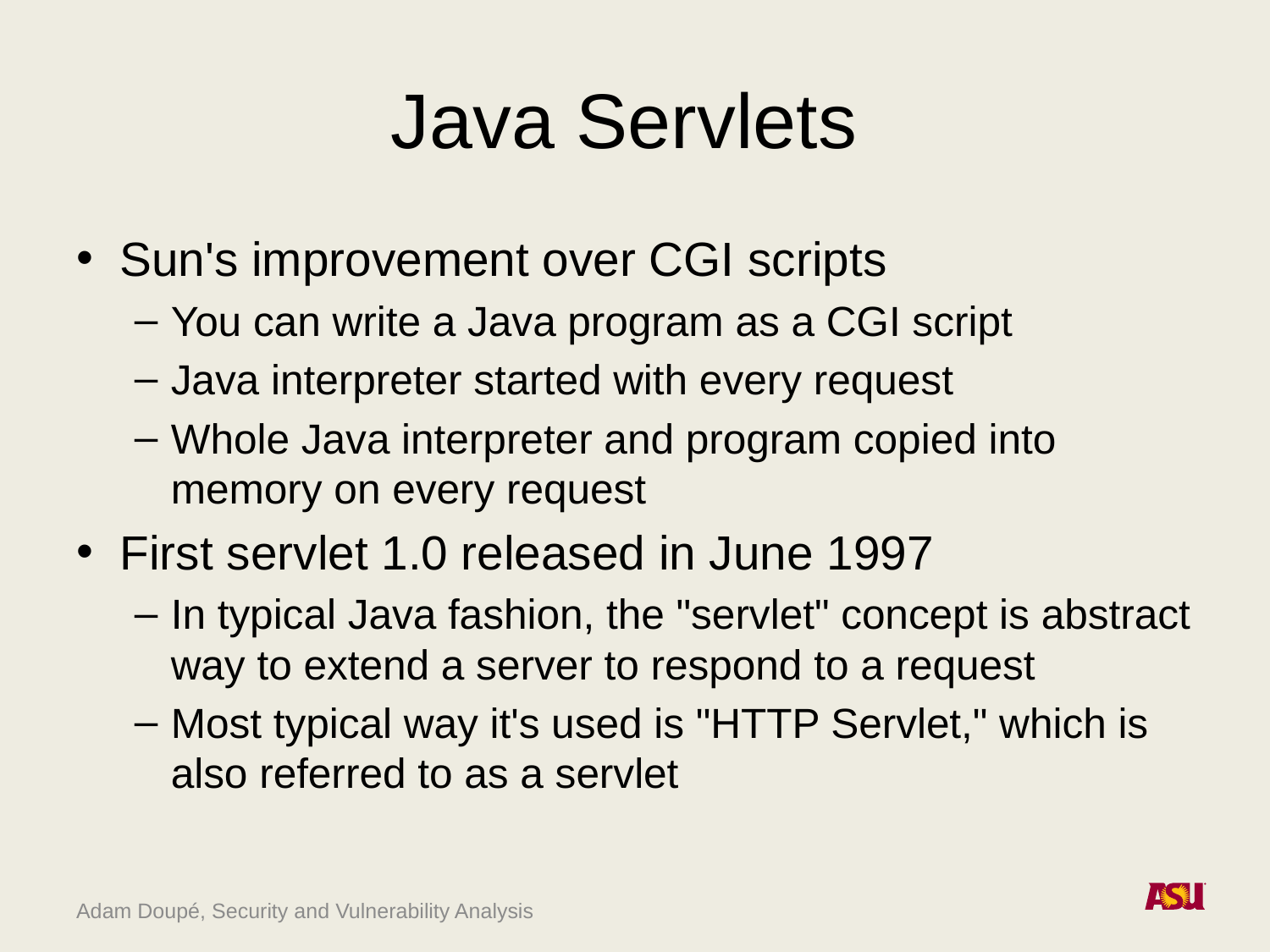

# Java Servlets
Sun's improvement over CGI scripts
You can write a Java program as a CGI script
Java interpreter started with every request
Whole Java interpreter and program copied into memory on every request
First servlet 1.0 released in June 1997
In typical Java fashion, the "servlet" concept is abstract way to extend a server to respond to a request
Most typical way it's used is "HTTP Servlet," which is also referred to as a servlet